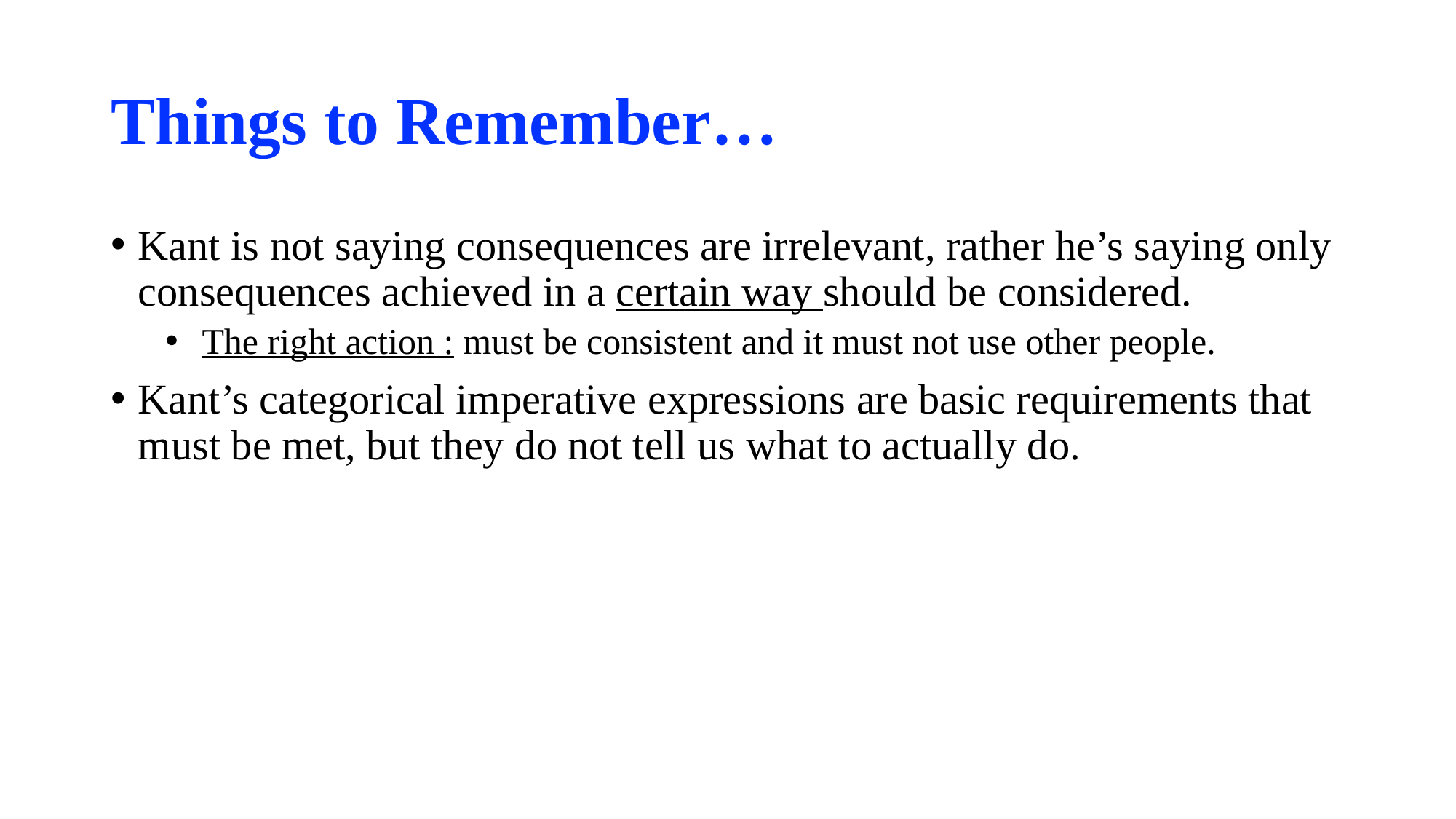

# Things to Remember…
Kant is not saying consequences are irrelevant, rather he’s saying only consequences achieved in a certain way should be considered.
 The right action : must be consistent and it must not use other people.
Kant’s categorical imperative expressions are basic requirements that must be met, but they do not tell us what to actually do.